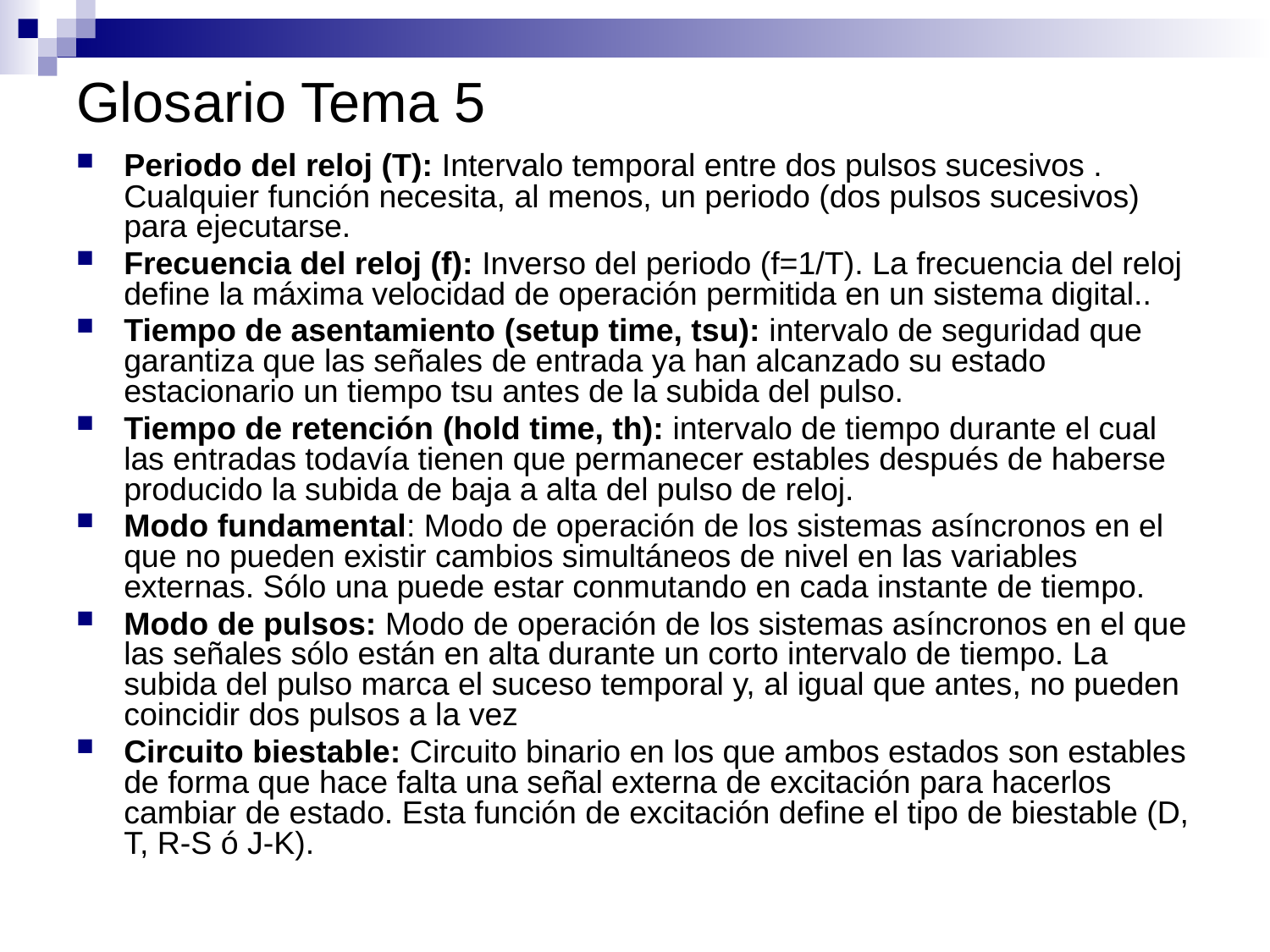

# Glosario Tema 5
Periodo del reloj (T): Intervalo temporal entre dos pulsos sucesivos . Cualquier función necesita, al menos, un periodo (dos pulsos sucesivos) para ejecutarse.
Frecuencia del reloj (f): Inverso del periodo (f=1/T). La frecuencia del reloj define la máxima velocidad de operación permitida en un sistema digital..
Tiempo de asentamiento (setup time, tsu): intervalo de seguridad que garantiza que las señales de entrada ya han alcanzado su estado estacionario un tiempo tsu antes de la subida del pulso.
Tiempo de retención (hold time, th): intervalo de tiempo durante el cual las entradas todavía tienen que permanecer estables después de haberse producido la subida de baja a alta del pulso de reloj.
Modo fundamental: Modo de operación de los sistemas asíncronos en el que no pueden existir cambios simultáneos de nivel en las variables externas. Sólo una puede estar conmutando en cada instante de tiempo.
Modo de pulsos: Modo de operación de los sistemas asíncronos en el que las señales sólo están en alta durante un corto intervalo de tiempo. La subida del pulso marca el suceso temporal y, al igual que antes, no pueden coincidir dos pulsos a la vez
Circuito biestable: Circuito binario en los que ambos estados son estables de forma que hace falta una señal externa de excitación para hacerlos cambiar de estado. Esta función de excitación define el tipo de biestable (D, T, R-S ó J-K).